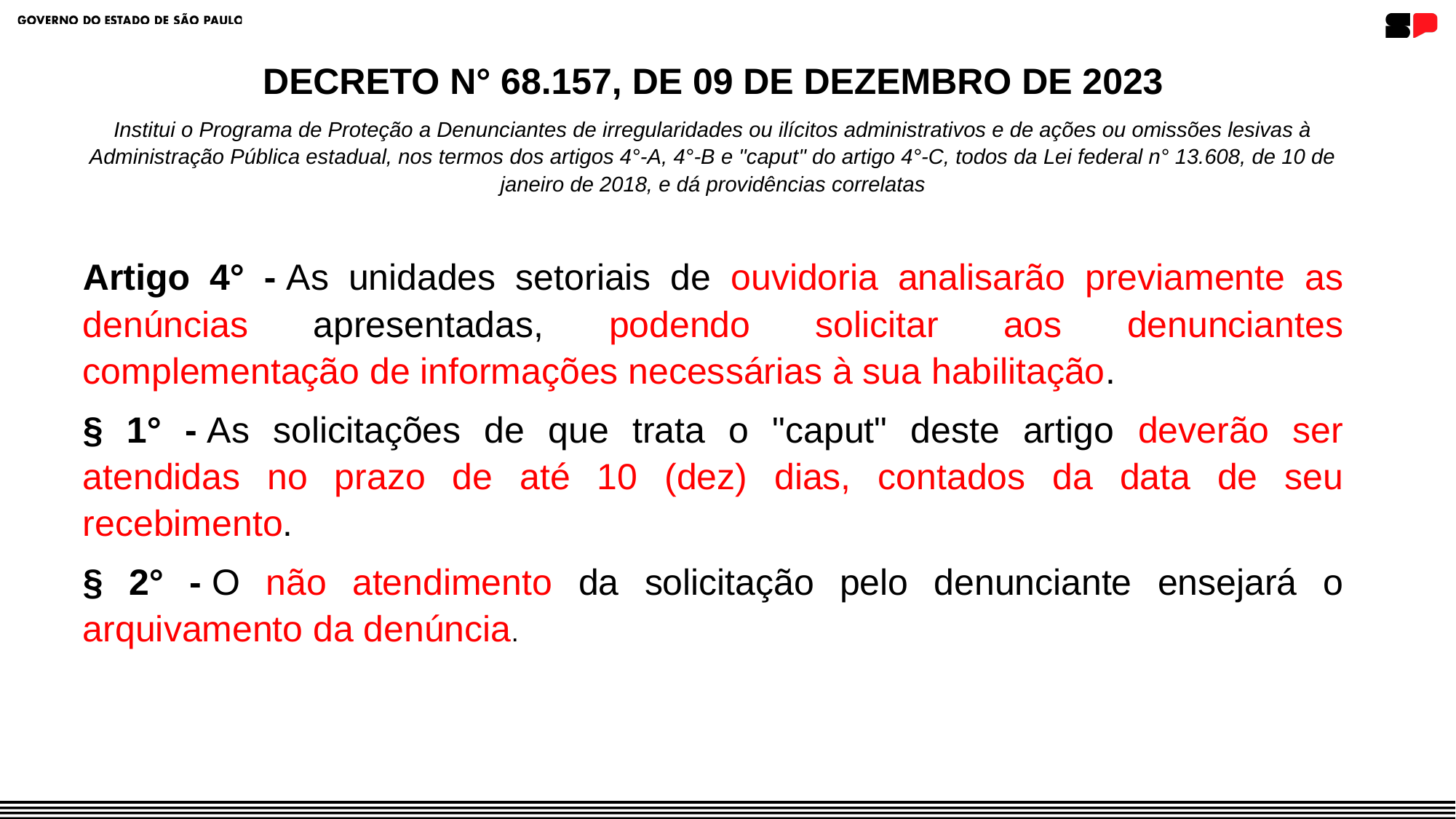

DECRETO N° 68.157, DE 09 DE DEZEMBRO DE 2023
Institui o Programa de Proteção a Denunciantes de irregularidades ou ilícitos administrativos e de ações ou omissões lesivas à Administração Pública estadual, nos termos dos artigos 4°-A, 4°-B e "caput" do artigo 4°-C, todos da Lei federal n° 13.608, de 10 de janeiro de 2018, e dá providências correlatas

Artigo 4° - As unidades setoriais de ouvidoria analisarão previamente as denúncias apresentadas, podendo solicitar aos denunciantes complementação de informações necessárias à sua habilitação.
§ 1° - As solicitações de que trata o "caput" deste artigo deverão ser atendidas no prazo de até 10 (dez) dias, contados da data de seu recebimento.
§ 2° - O não atendimento da solicitação pelo denunciante ensejará o arquivamento da denúncia.